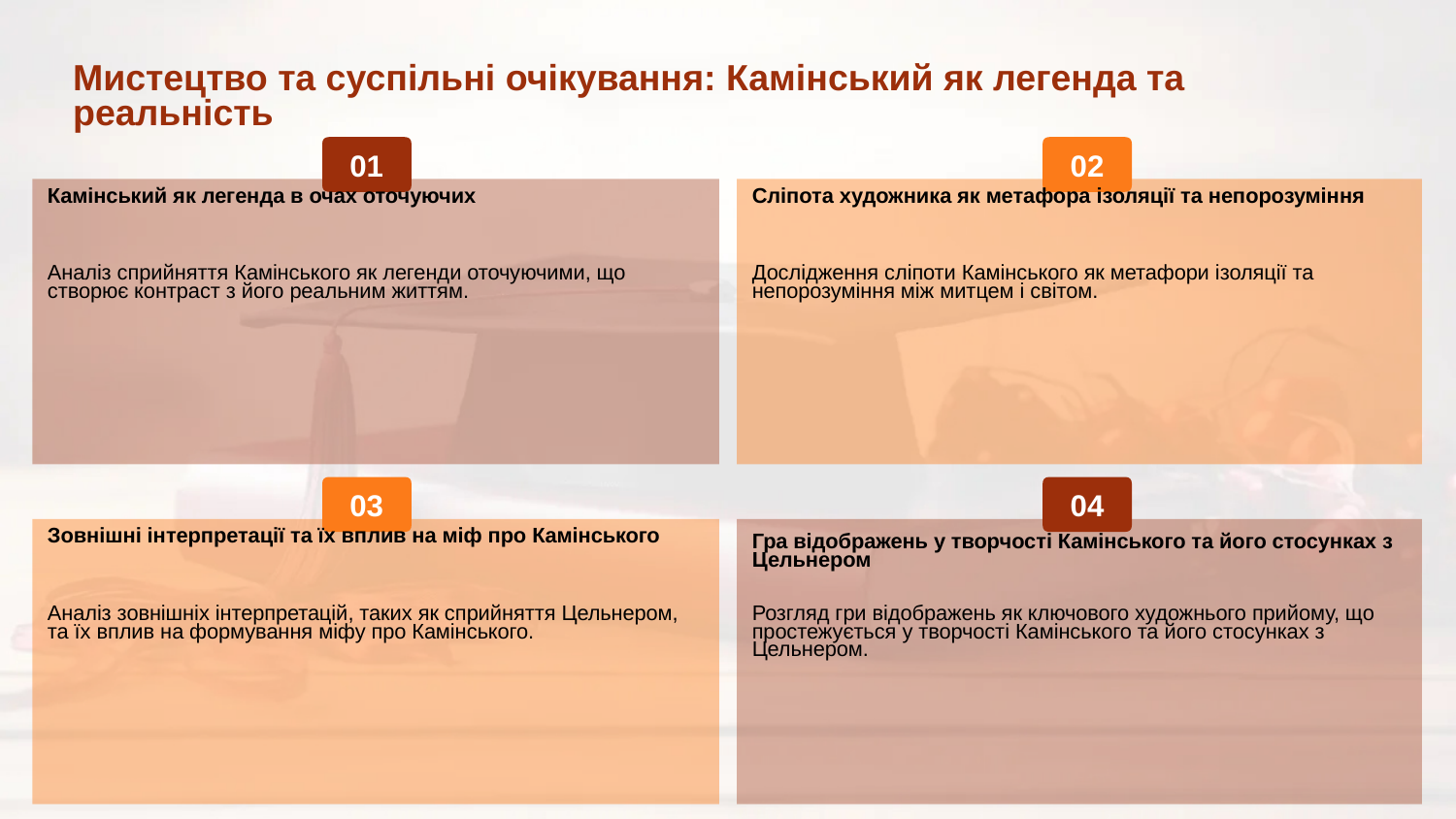

Мистецтво та суспільні очікування: Камінський як легенда та реальність

01

02

Камінський як легенда в очах оточуючих

Сліпота художника як метафора ізоляції та непорозуміння
Аналіз сприйняття Камінського як легенди оточуючими, що створює контраст з його реальним життям.
Дослідження сліпоти Камінського як метафори ізоляції та непорозуміння між митцем і світом.

03

04

Зовнішні інтерпретації та їх вплив на міф про Камінського

Гра відображень у творчості Камінського та його стосунках з Цельнером
Аналіз зовнішніх інтерпретацій, таких як сприйняття Цельнером, та їх вплив на формування міфу про Камінського.
Розгляд гри відображень як ключового художнього прийому, що простежується у творчості Камінського та його стосунках з Цельнером.